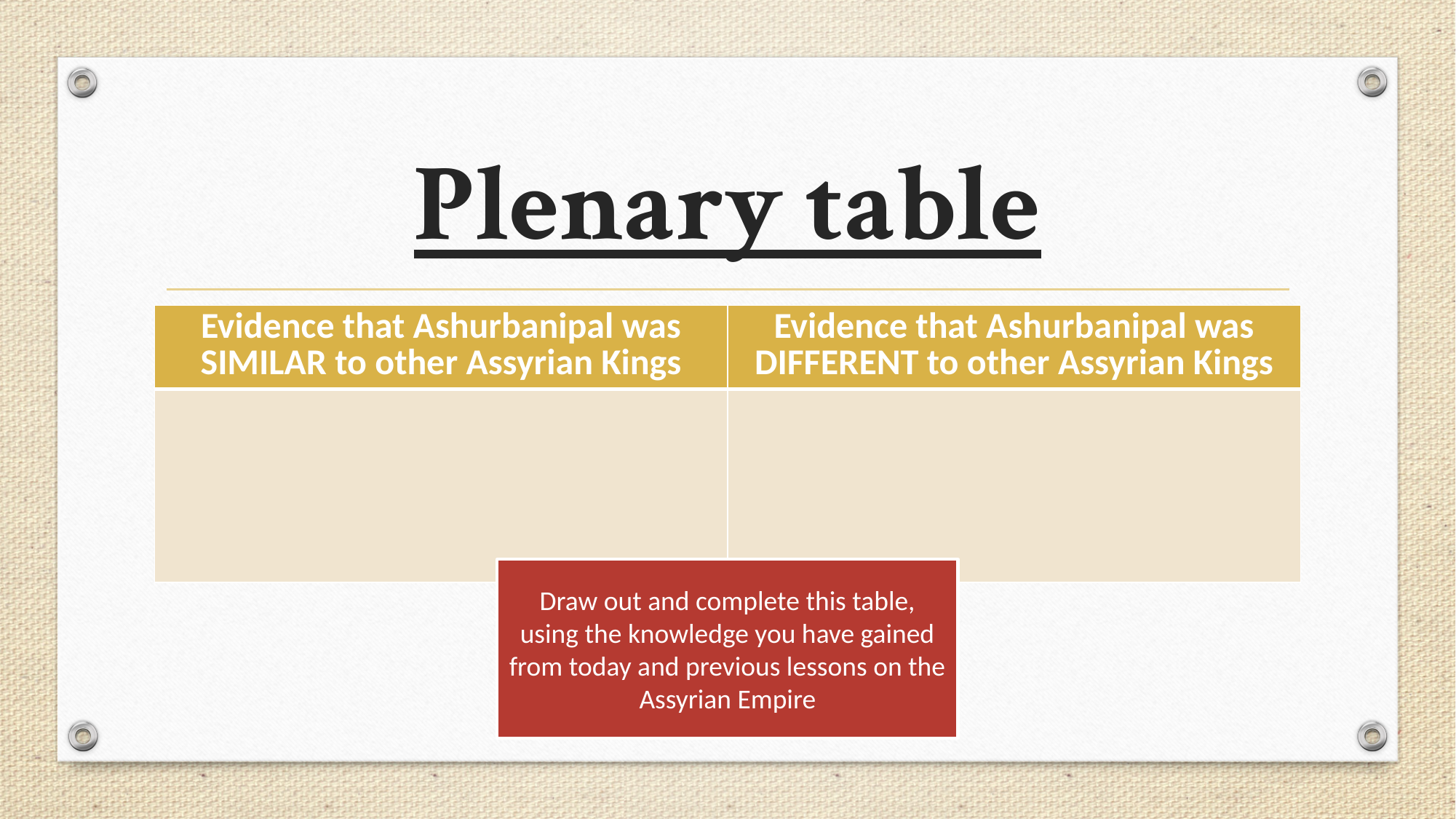

# Plenary table
| Evidence that Ashurbanipal was SIMILAR to other Assyrian Kings | Evidence that Ashurbanipal was DIFFERENT to other Assyrian Kings |
| --- | --- |
|  |  |
Draw out and complete this table, using the knowledge you have gained from today and previous lessons on the Assyrian Empire